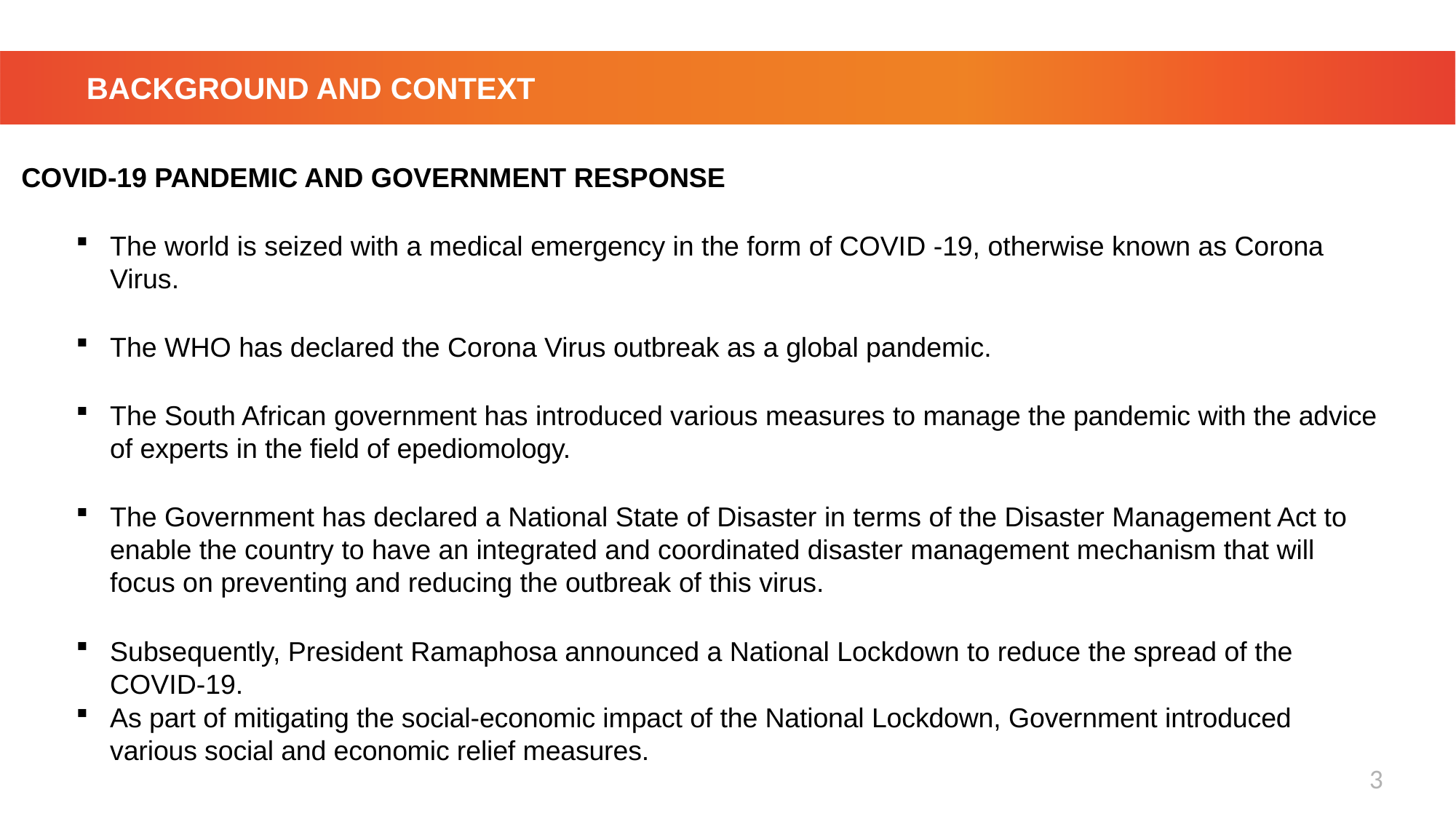

# BACKGROUND AND CONTEXT
COVID-19 PANDEMIC AND GOVERNMENT RESPONSE

The world is seized with a medical emergency in the form of COVID -19, otherwise known as Corona Virus.

The WHO has declared the Corona Virus outbreak as a global pandemic.

The South African government has introduced various measures to manage the pandemic with the advice of experts in the field of epediomology.

The Government has declared a National State of Disaster in terms of the Disaster Management Act to enable the country to have an integrated and coordinated disaster management mechanism that will focus on preventing and reducing the outbreak of this virus.

Subsequently, President Ramaphosa announced a National Lockdown to reduce the spread of the COVID-19.
As part of mitigating the social-economic impact of the National Lockdown, Government introduced various social and economic relief measures.

3